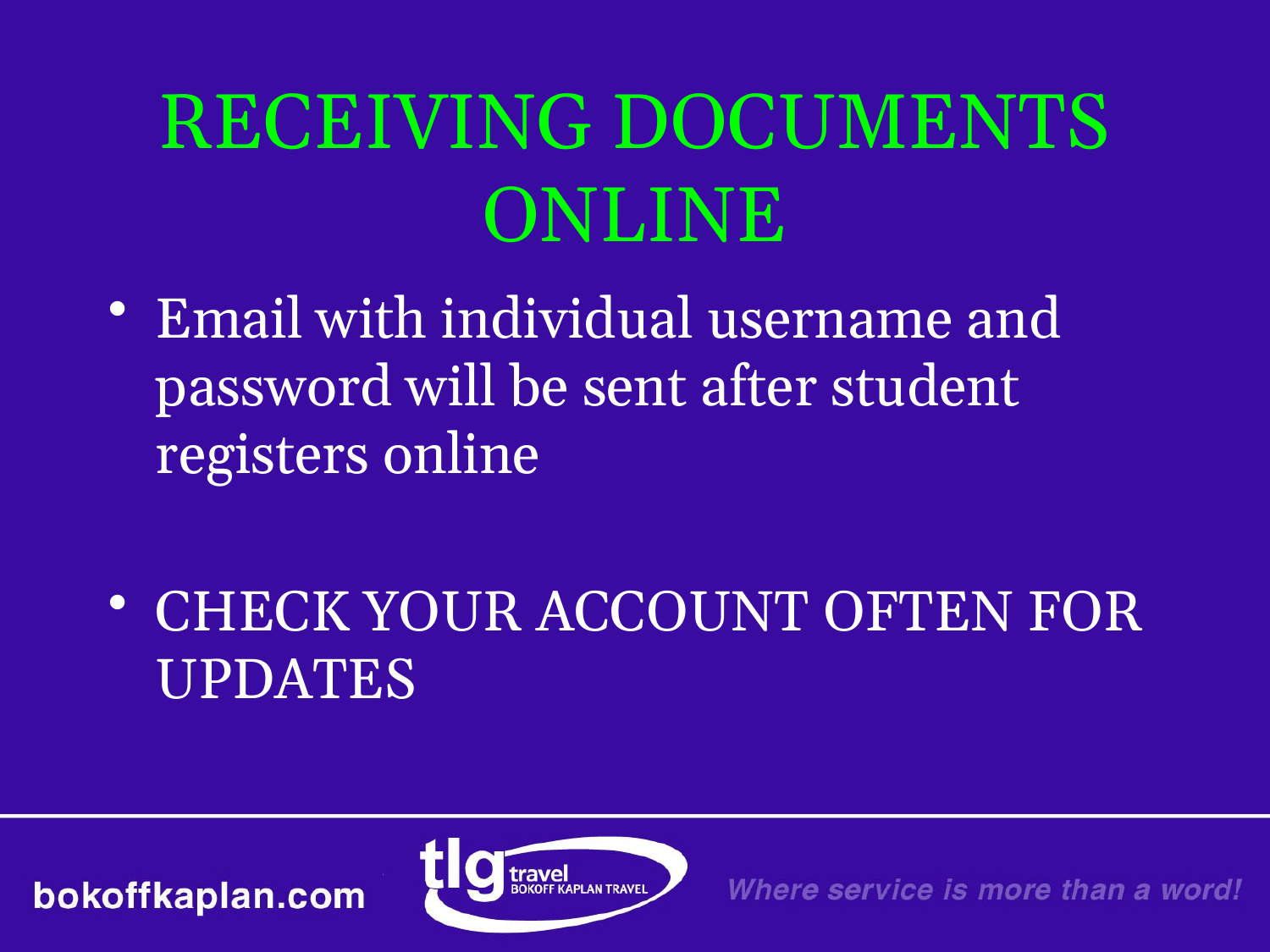

# RECEIVING DOCUMENTS ONLINE
Email with individual username and password will be sent after student registers online

CHECK YOUR ACCOUNT OFTEN FOR UPDATES